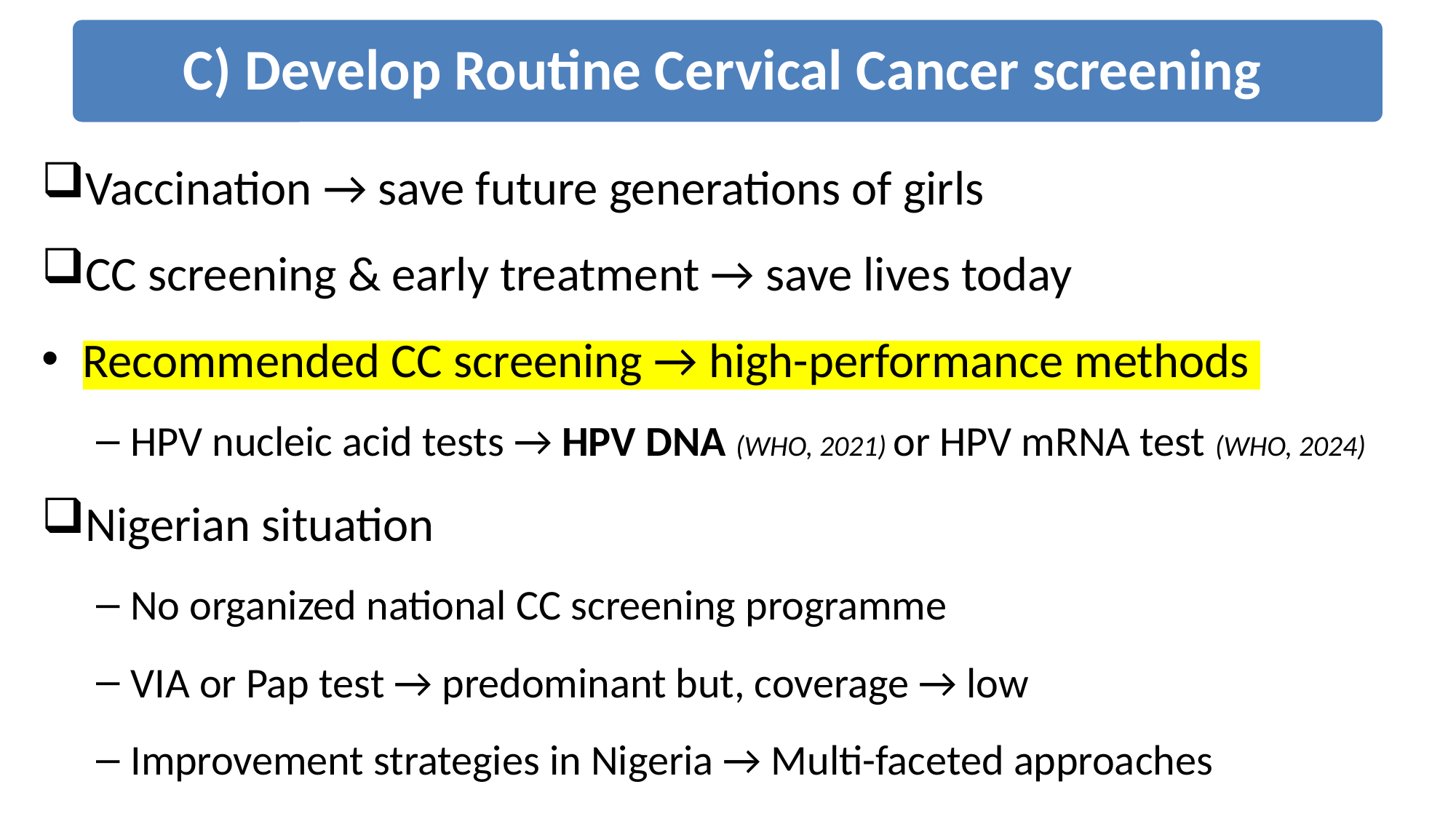

C) Develop Routine Cervical Cancer screening
Vaccination → save future generations of girls
CC screening & early treatment → save lives today
Recommended CC screening → high-performance methods
HPV nucleic acid tests → HPV DNA (WHO, 2021) or HPV mRNA test (WHO, 2024)
Nigerian situation
No organized national CC screening programme
VIA or Pap test → predominant but, coverage → low
Improvement strategies in Nigeria → Multi-faceted approaches